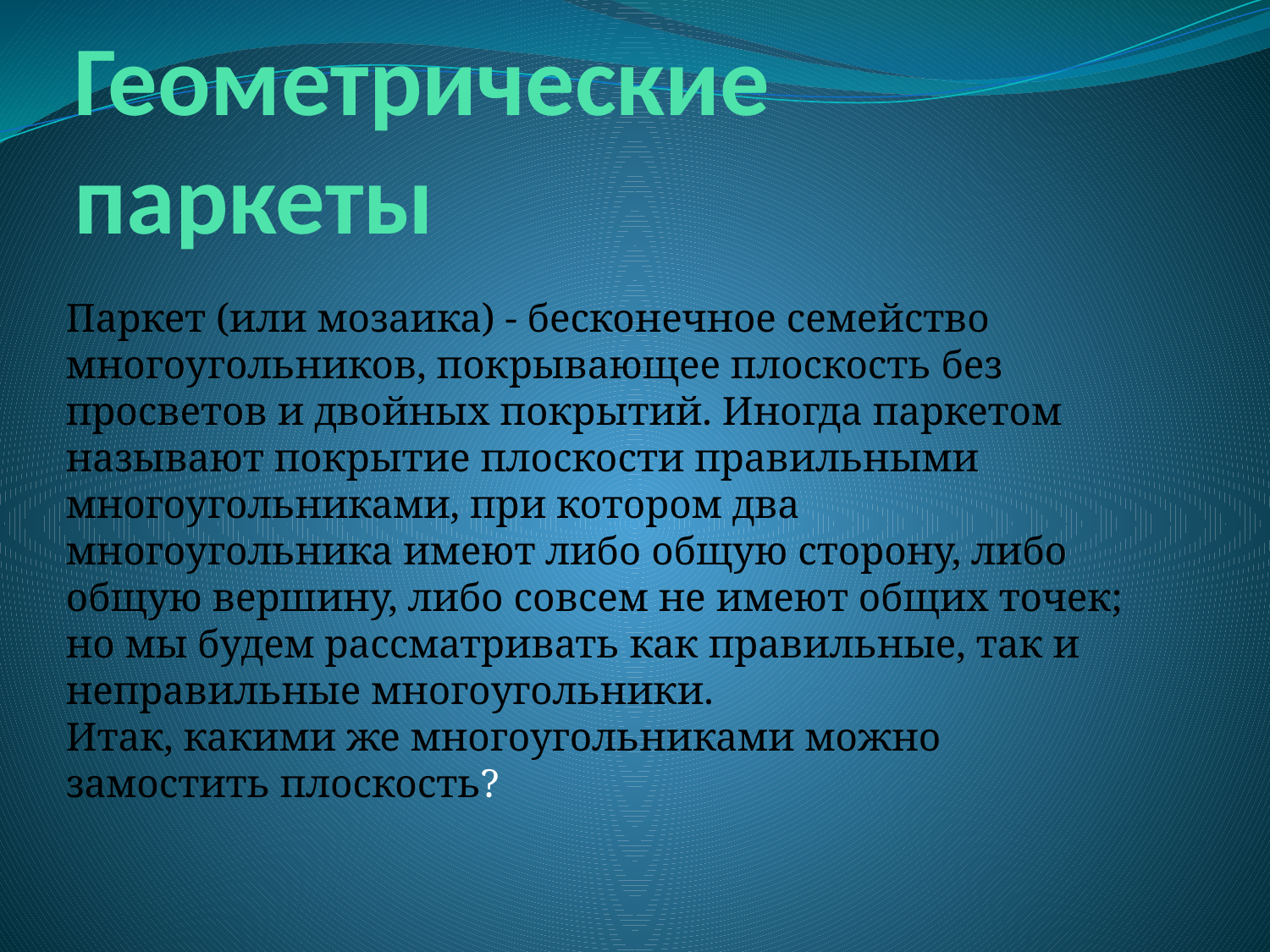

# Геометрические паркеты
Паркет (или мозаика) - бесконечное семейство многоугольников, покрывающее плоскость без просветов и двойных покрытий. Иногда паркетом называют покрытие плоскости правильными многоугольниками, при котором два многоугольника имеют либо общую сторону, либо общую вершину, либо совсем не имеют общих точек; но мы будем рассматривать как правильные, так и неправильные многоугольники.
Итак, какими же многоугольниками можно замостить плоскость?